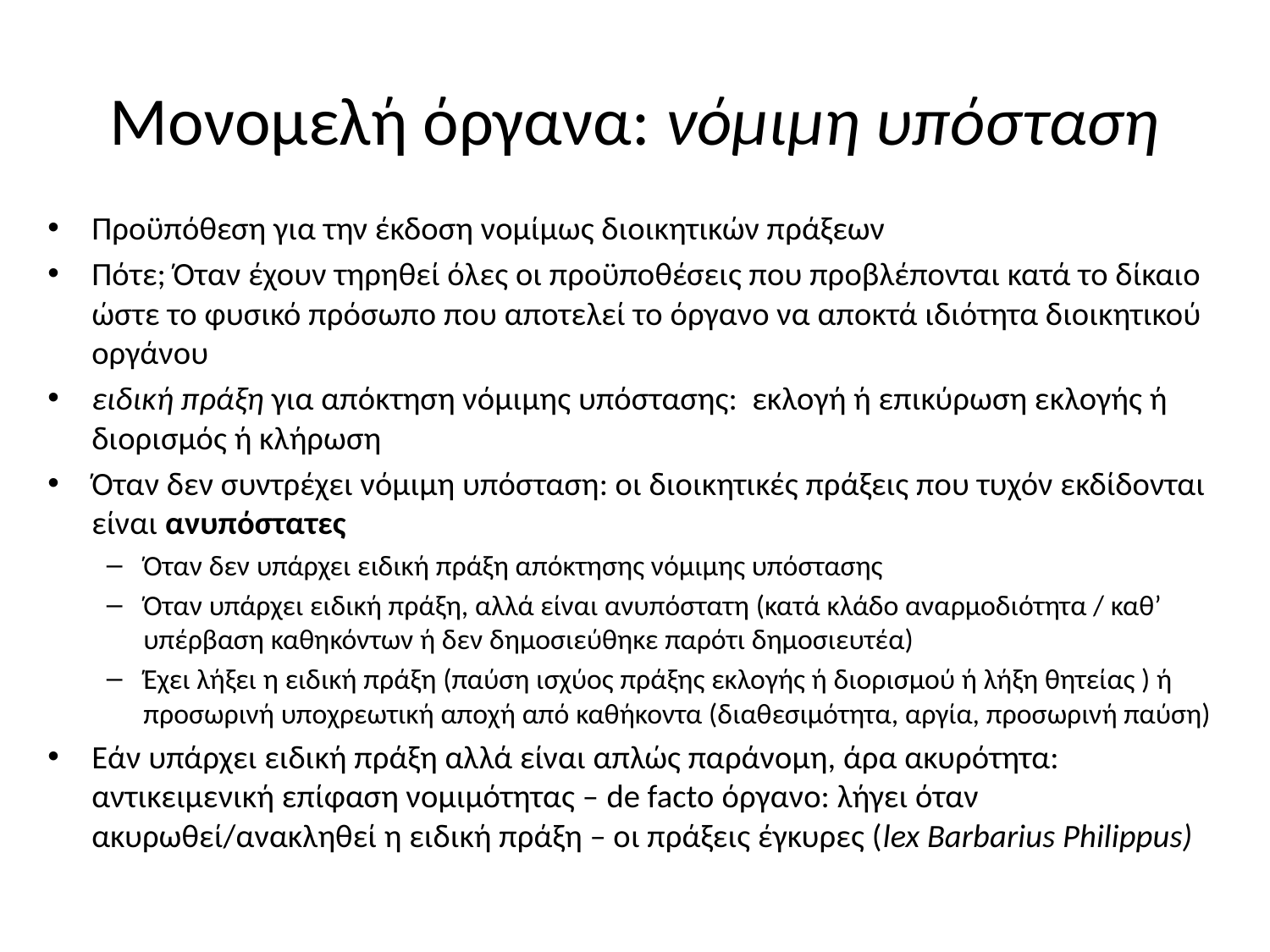

# Μονομελή όργανα: νόμιμη υπόσταση
Προϋπόθεση για την έκδοση νομίμως διοικητικών πράξεων
Πότε; Όταν έχουν τηρηθεί όλες οι προϋποθέσεις που προβλέπονται κατά το δίκαιο ώστε το φυσικό πρόσωπο που αποτελεί το όργανο να αποκτά ιδιότητα διοικητικού οργάνου
ειδική πράξη για απόκτηση νόμιμης υπόστασης:  εκλογή ή επικύρωση εκλογής ή διορισμός ή κλήρωση
Όταν δεν συντρέχει νόμιμη υπόσταση: οι διοικητικές πράξεις που τυχόν εκδίδονται είναι ανυπόστατες
Όταν δεν υπάρχει ειδική πράξη απόκτησης νόμιμης υπόστασης
Όταν υπάρχει ειδική πράξη, αλλά είναι ανυπόστατη (κατά κλάδο αναρμοδιότητα / καθ’ υπέρβαση καθηκόντων ή δεν δημοσιεύθηκε παρότι δημοσιευτέα)
Έχει λήξει η ειδική πράξη (παύση ισχύος πράξης εκλογής ή διορισμού ή λήξη θητείας ) ή προσωρινή υποχρεωτική αποχή από καθήκοντα (διαθεσιμότητα, αργία, προσωρινή παύση)
Εάν υπάρχει ειδική πράξη αλλά είναι απλώς παράνομη, άρα ακυρότητα: αντικειμενική επίφαση νομιμότητας – de facto όργανο: λήγει όταν ακυρωθεί/ανακληθεί η ειδική πράξη – οι πράξεις έγκυρες (lex Barbarius Philippus)